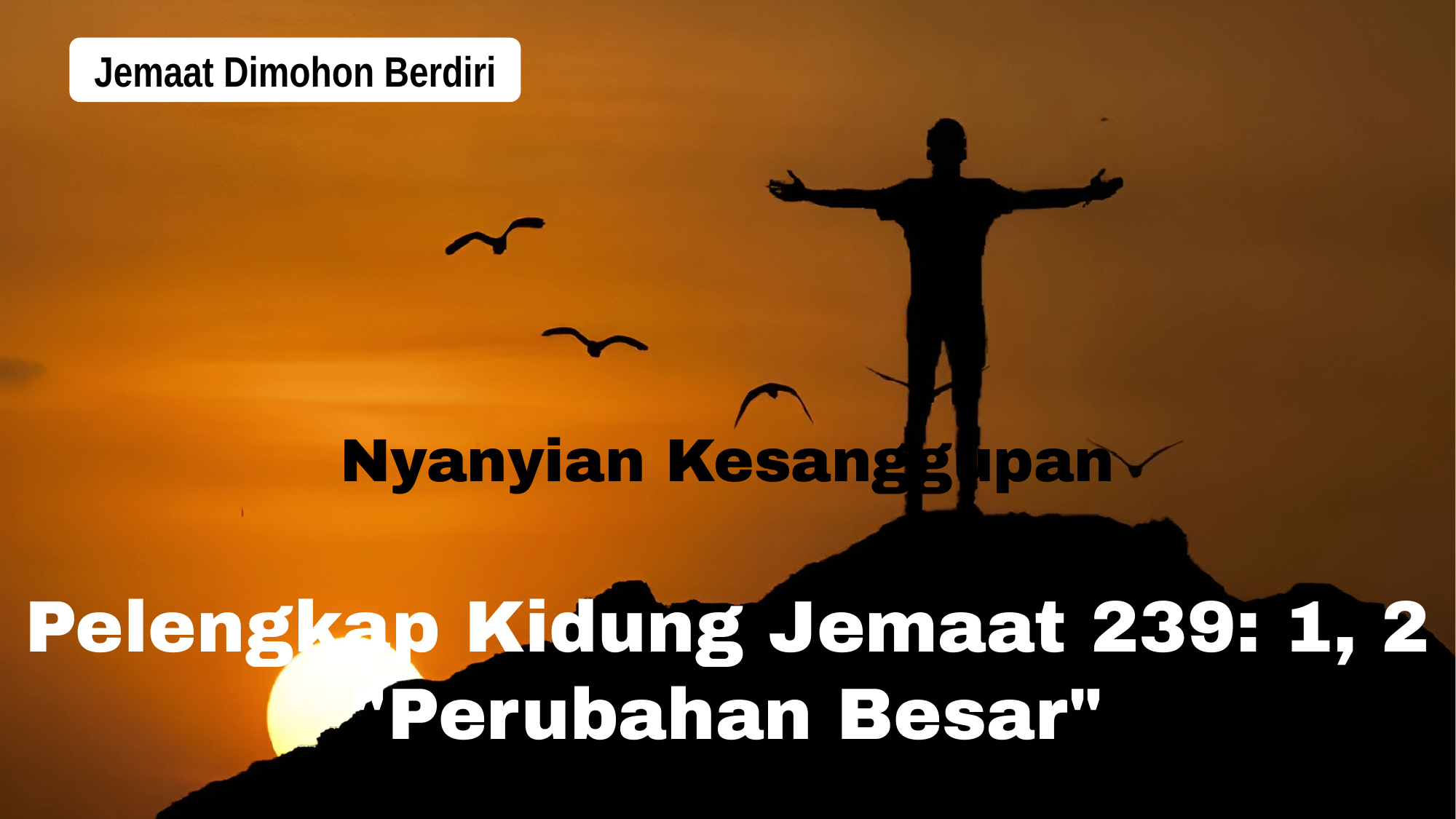

Jemaat Dimohon Berdiri
Nyanyian Kesanggupan
Pelengkap Kidung Jemaat 239: 1, 2 "Perubahan Besar"